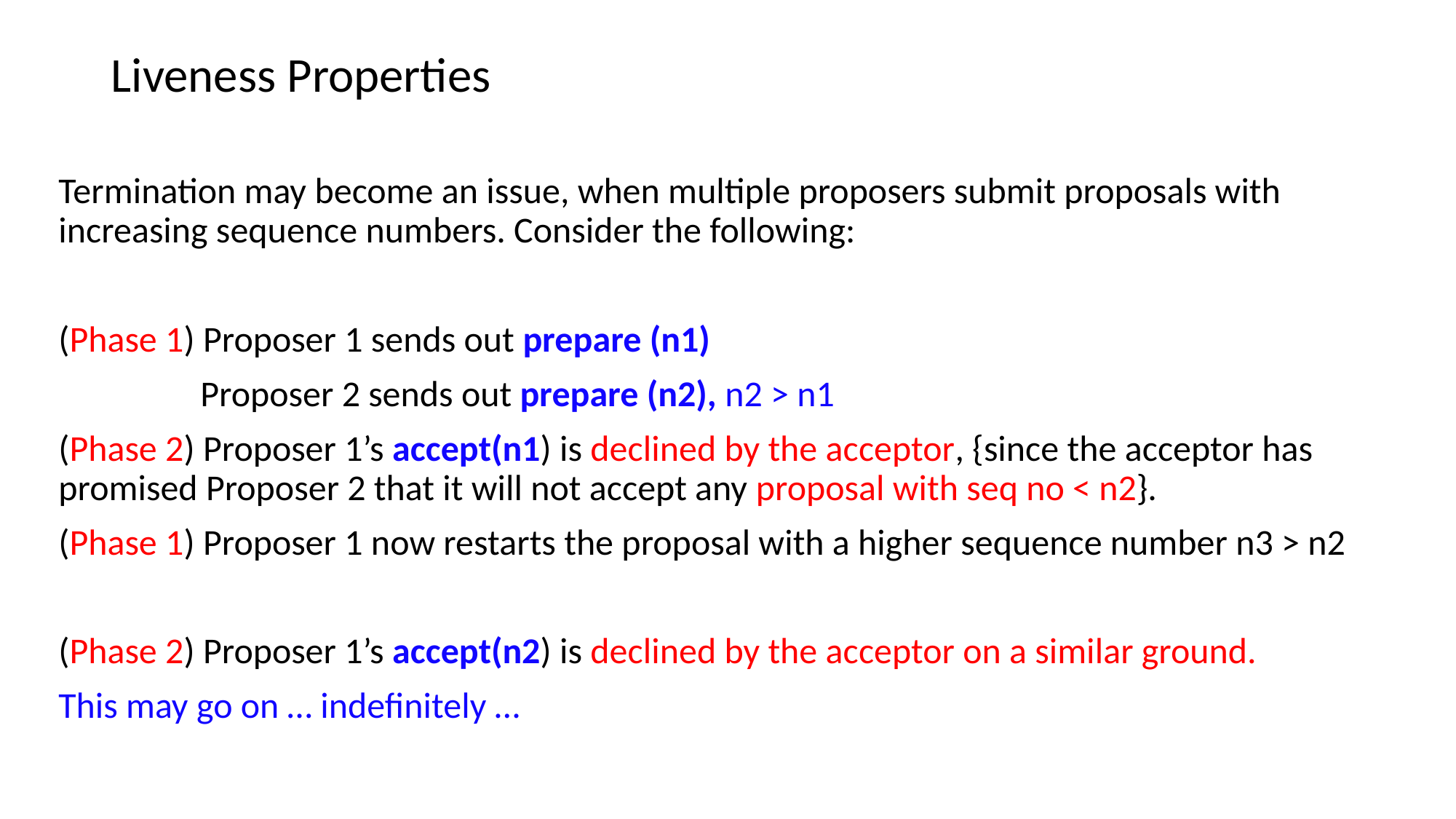

# Liveness Properties
Termination may become an issue, when multiple proposers submit proposals with increasing sequence numbers. Consider the following:

(Phase 1) Proposer 1 sends out prepare (n1)
	    Proposer 2 sends out prepare (n2), n2 > n1
(Phase 2) Proposer 1’s accept(n1) is declined by the acceptor, {since the acceptor has promised Proposer 2 that it will not accept any proposal with seq no < n2}.
(Phase 1) Proposer 1 now restarts the proposal with a higher sequence number n3 > n2

(Phase 2) Proposer 1’s accept(n2) is declined by the acceptor on a similar ground.
This may go on … indefinitely …